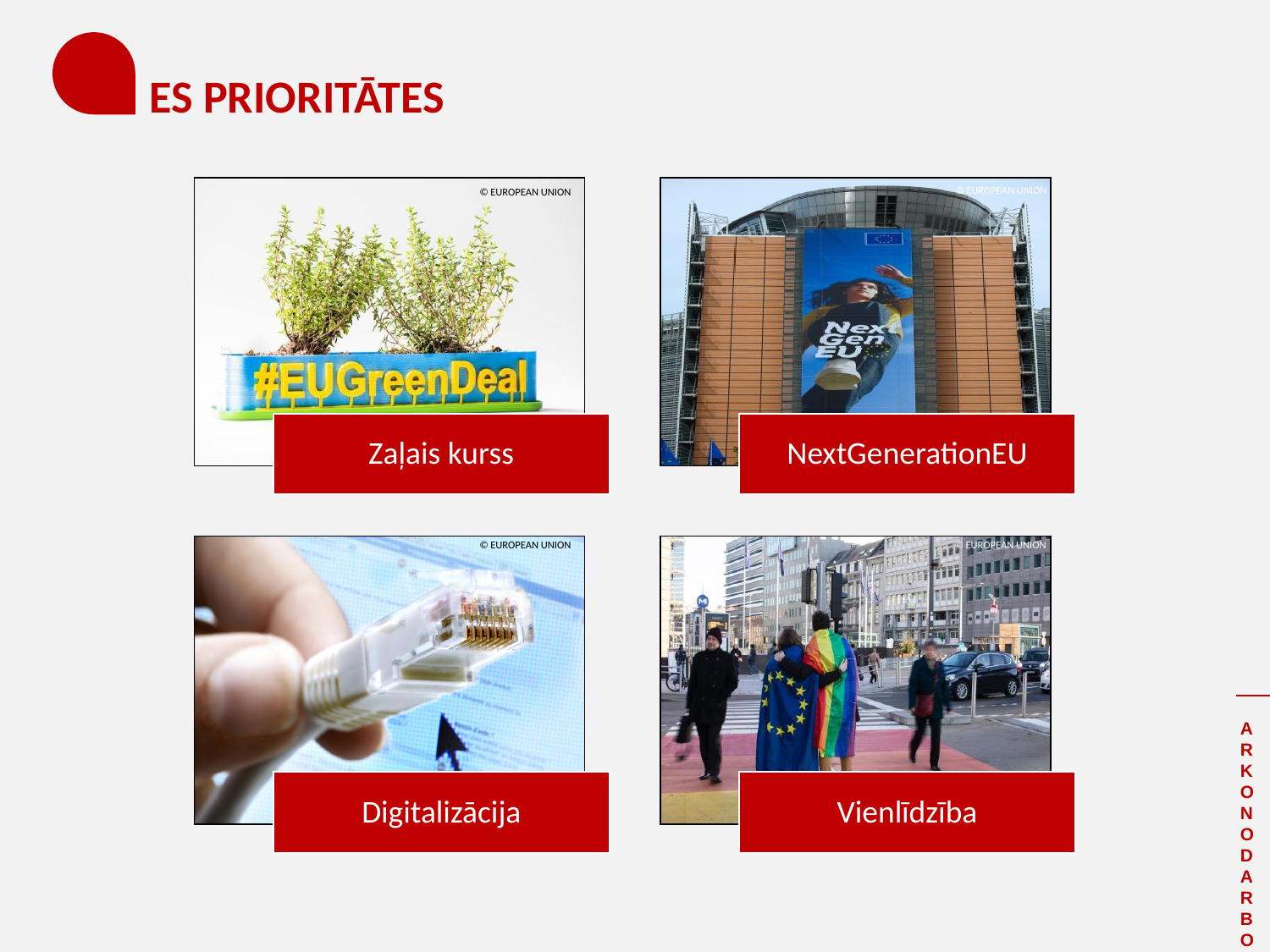

# ES PRIORITĀTES

© EUROPEAN UNION

Zaļais kurss
NextGenerationEU

Digitalizācija
Vienlīdzība
© EUROPEAN UNION
© EUROPEAN UNION
© EUROPEAN UNION

AR KO NODARBOJAS ES?